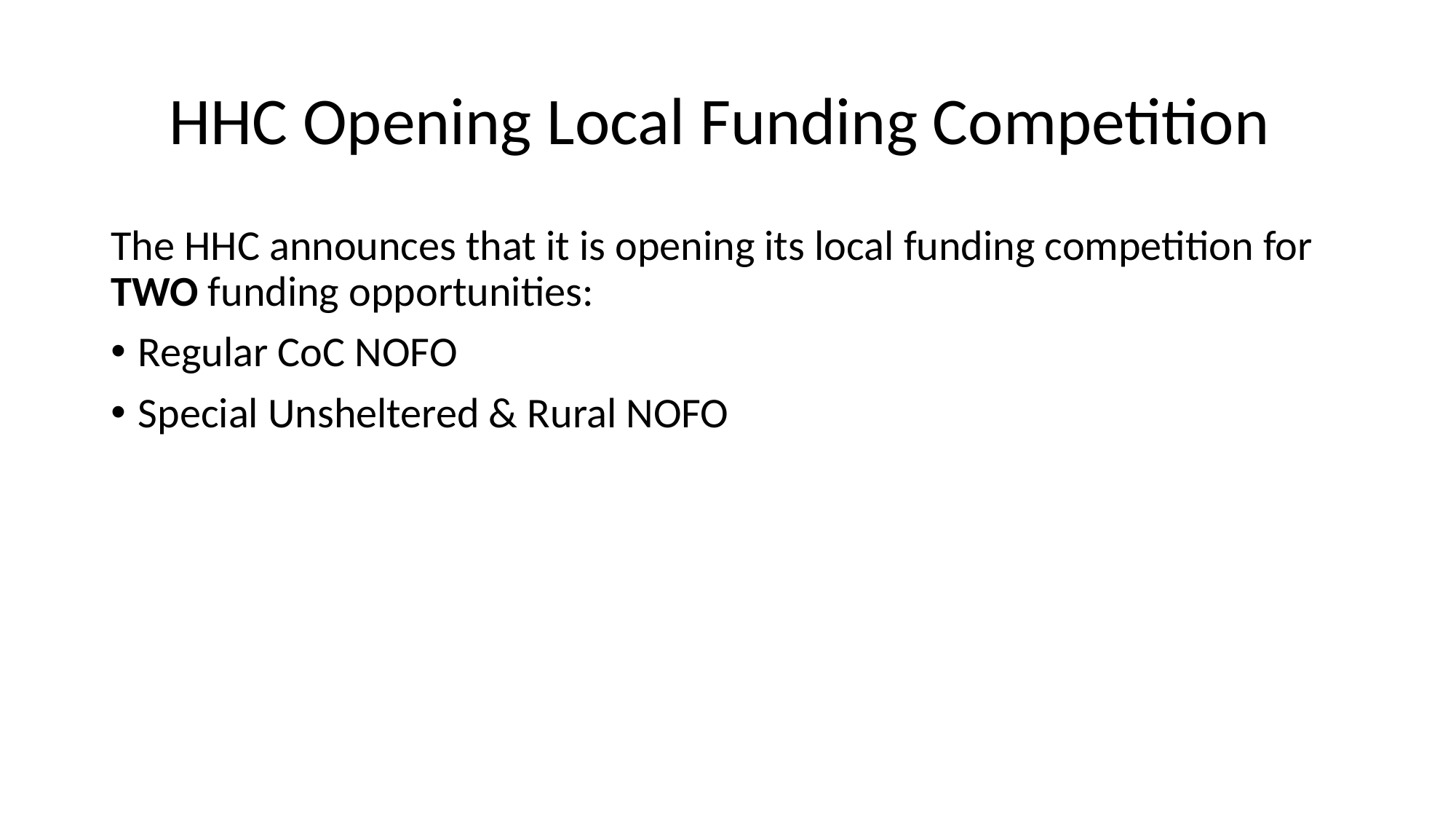

# HHC Opening Local Funding Competition
The HHC announces that it is opening its local funding competition for TWO funding opportunities:
Regular CoC NOFO
Special Unsheltered & Rural NOFO